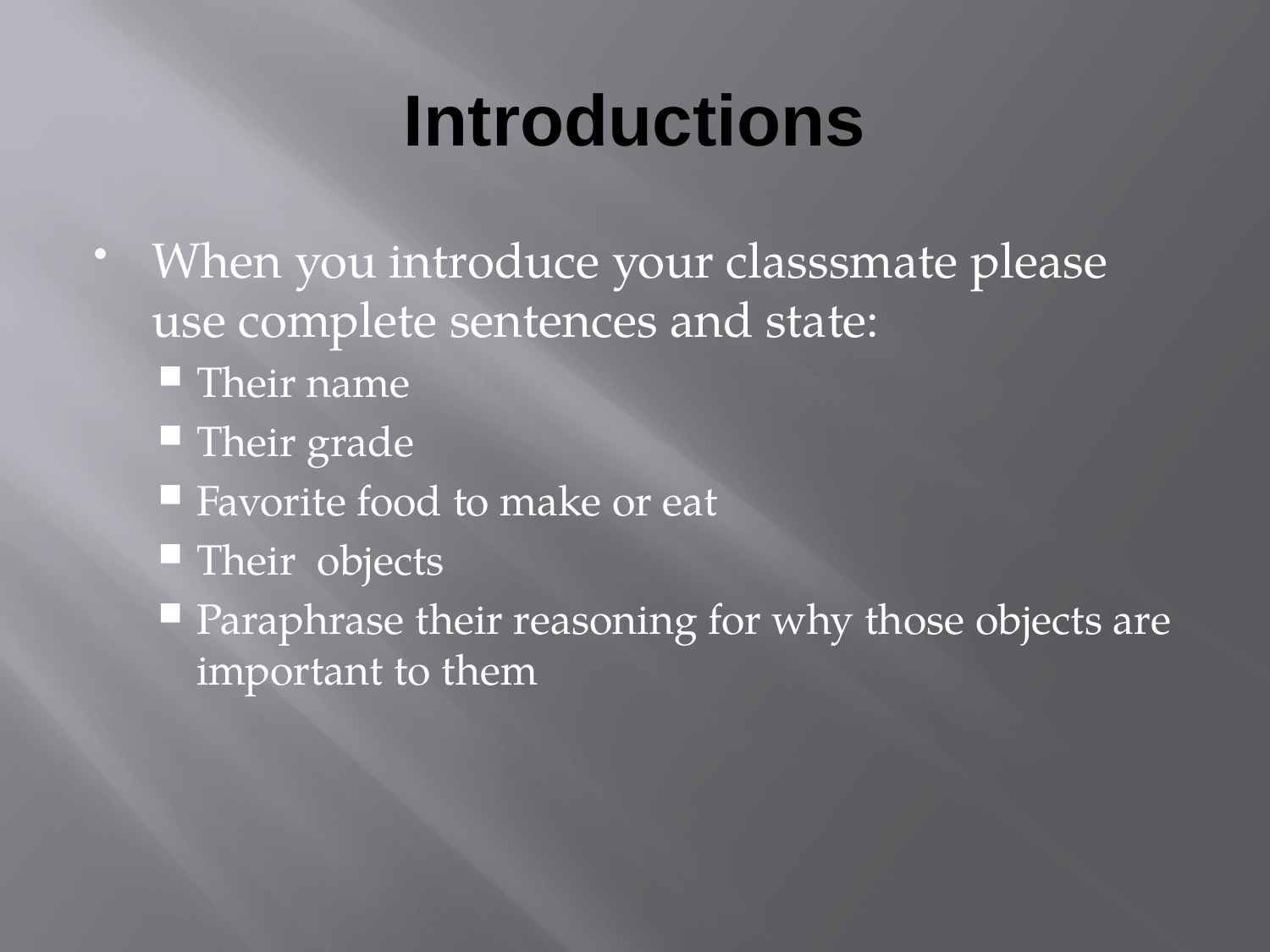

# Introductions
When you introduce your classsmate please use complete sentences and state:
Their name
Their grade
Favorite food to make or eat
Their  objects
Paraphrase their reasoning for why those objects are important to them